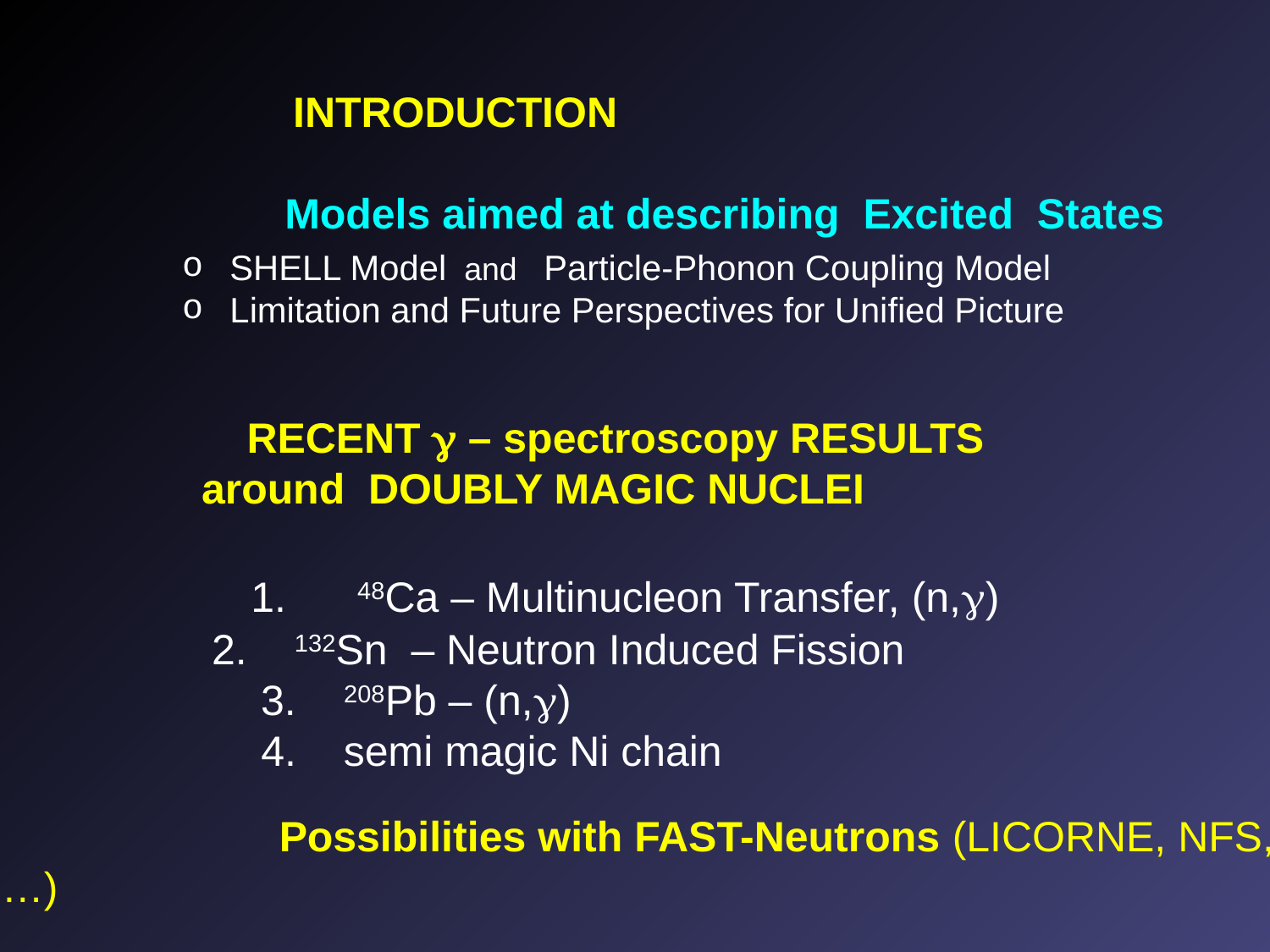

INTRODUCTION

		    Models aimed at describing  Excited  States

SHELL Model  and   Particle-Phonon Coupling Model
Limitation and Future Perspectives for Unified Picture

	            RECENT γ – spectroscopy RESULTS
                  around  DOUBLY MAGIC NUCLEI

                      1.      48Ca – Multinucleon Transfer, (n,γ)
                                 2.    132Sn  – Neutron Induced Fission
                       3.    208Pb – (n,γ)
                       4.    semi magic Ni chain

  		  Possibilities with FAST-Neutrons (LICORNE, NFS, …)